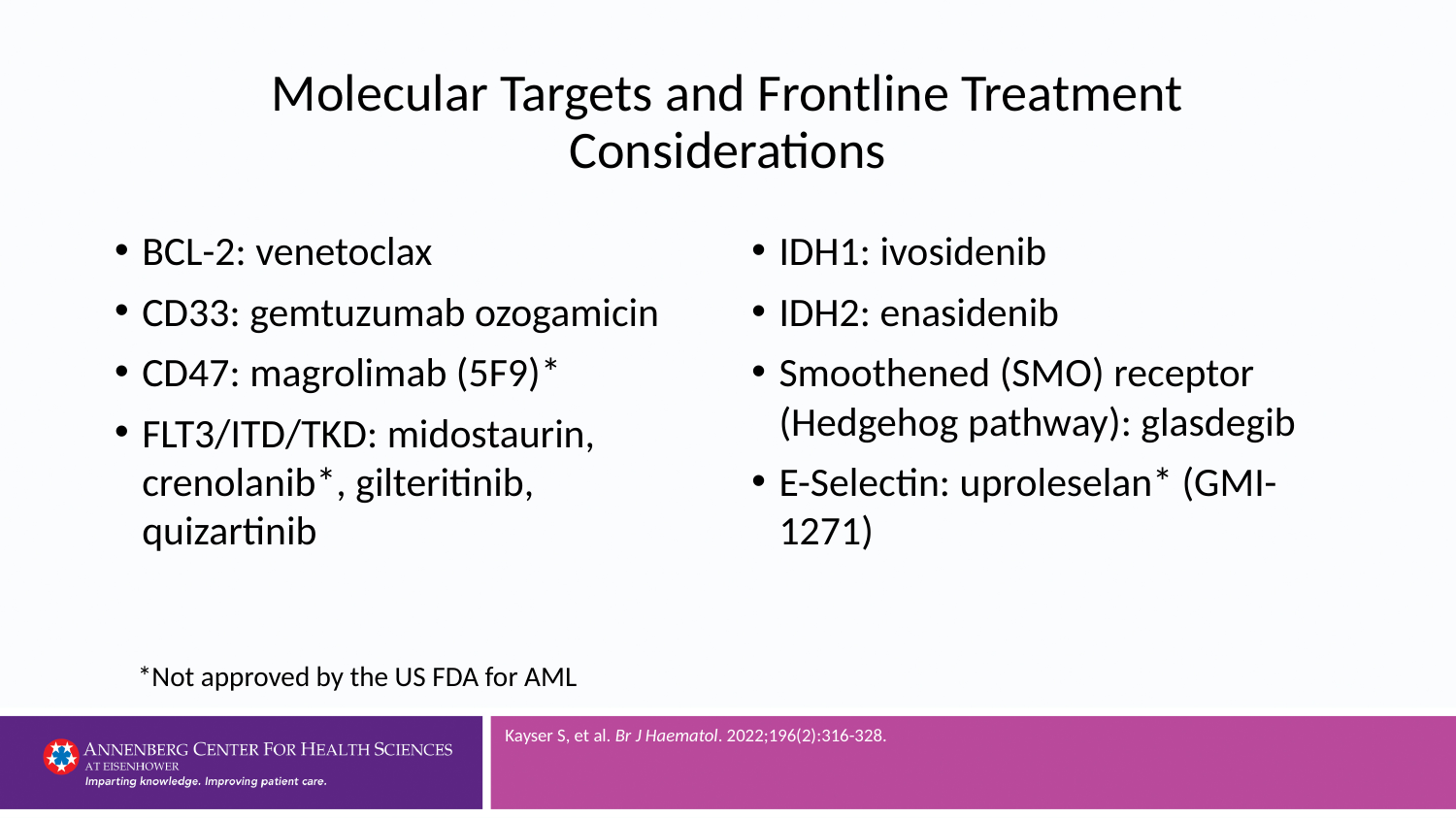

# Molecular Targets and Frontline Treatment Considerations
BCL-2: venetoclax
CD33: gemtuzumab ozogamicin
CD47: magrolimab (5F9)*
FLT3/ITD/TKD: midostaurin, crenolanib*, gilteritinib, quizartinib
IDH1: ivosidenib
IDH2: enasidenib
Smoothened (SMO) receptor (Hedgehog pathway): glasdegib
E-Selectin: uproleselan* (GMI-1271)
*Not approved by the US FDA for AML
Kayser S, et al. Br J Haematol. 2022;196(2):316-328.